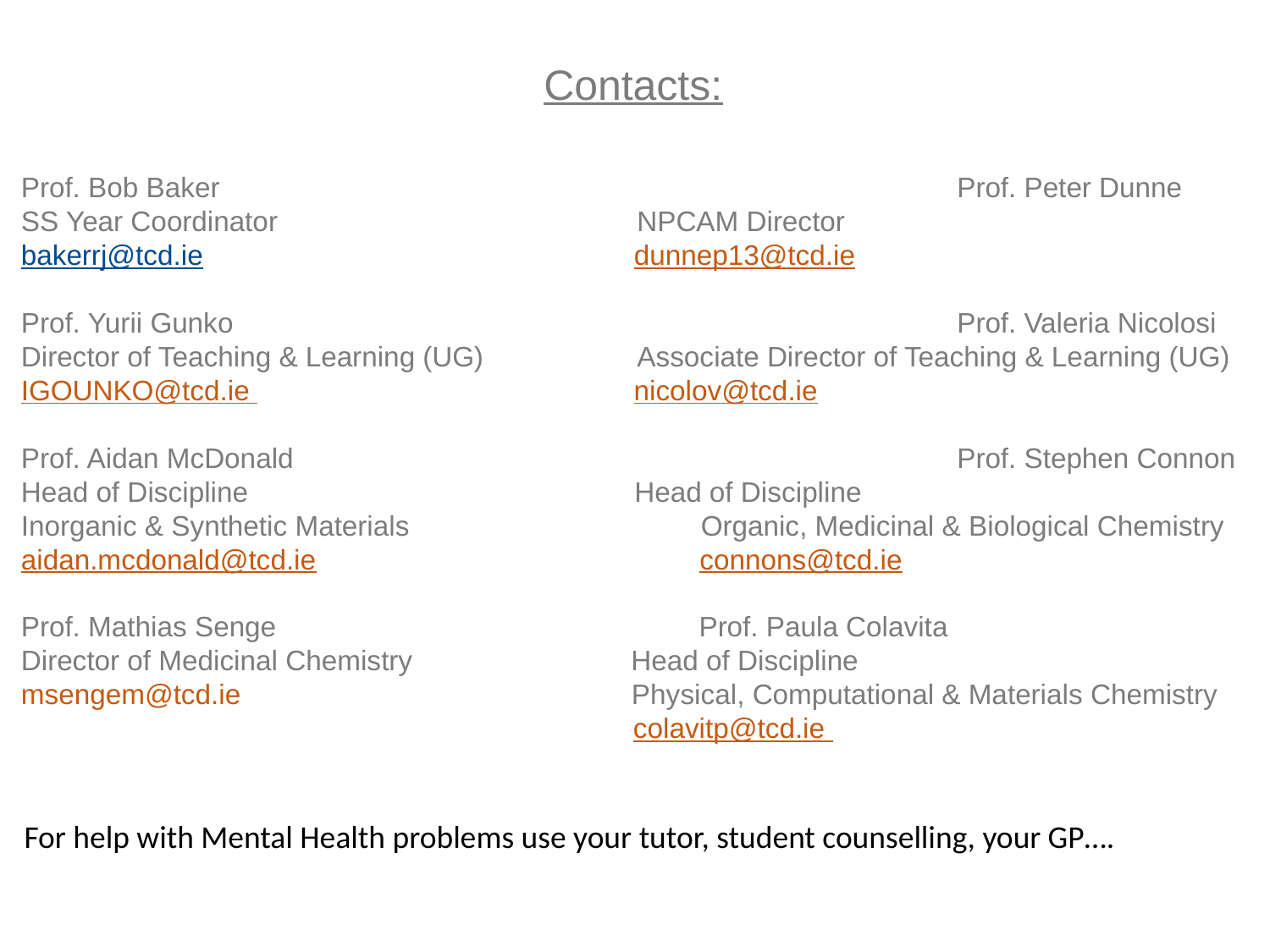

Contacts:
Prof. Bob Baker						      Prof. Peter Dunne
SS Year Coordinator                                              NPCAM Director
bakerrj@tcd.ie                                                       dunnep13@tcd.ie

Prof. Yurii Gunko 						      Prof. Valeria Nicolosi
Director of Teaching & Learning (UG)	              Associate Director of Teaching & Learning (UG)
IGOUNKO@tcd.ie                                                 nicolov@tcd.ie

Prof. Aidan McDonald					      Prof. Stephen Connon
Head of Discipline	                                              Head of Discipline
Inorganic & Synthetic Materials	                      Organic, Medicinal & Biological Chemistry
aidan.mcdonald@tcd.ie	                                      connons@tcd.ie

Prof. Mathias Senge	                                      Prof. Paula Colavita
Director of Medicinal Chemistry                            Head of Discipline
msengem@tcd.ie                                                  Physical, Computational & Materials Chemistry 	                                                                   colavitp@tcd.ie

For help with Mental Health problems use your tutor, student counselling, your GP….